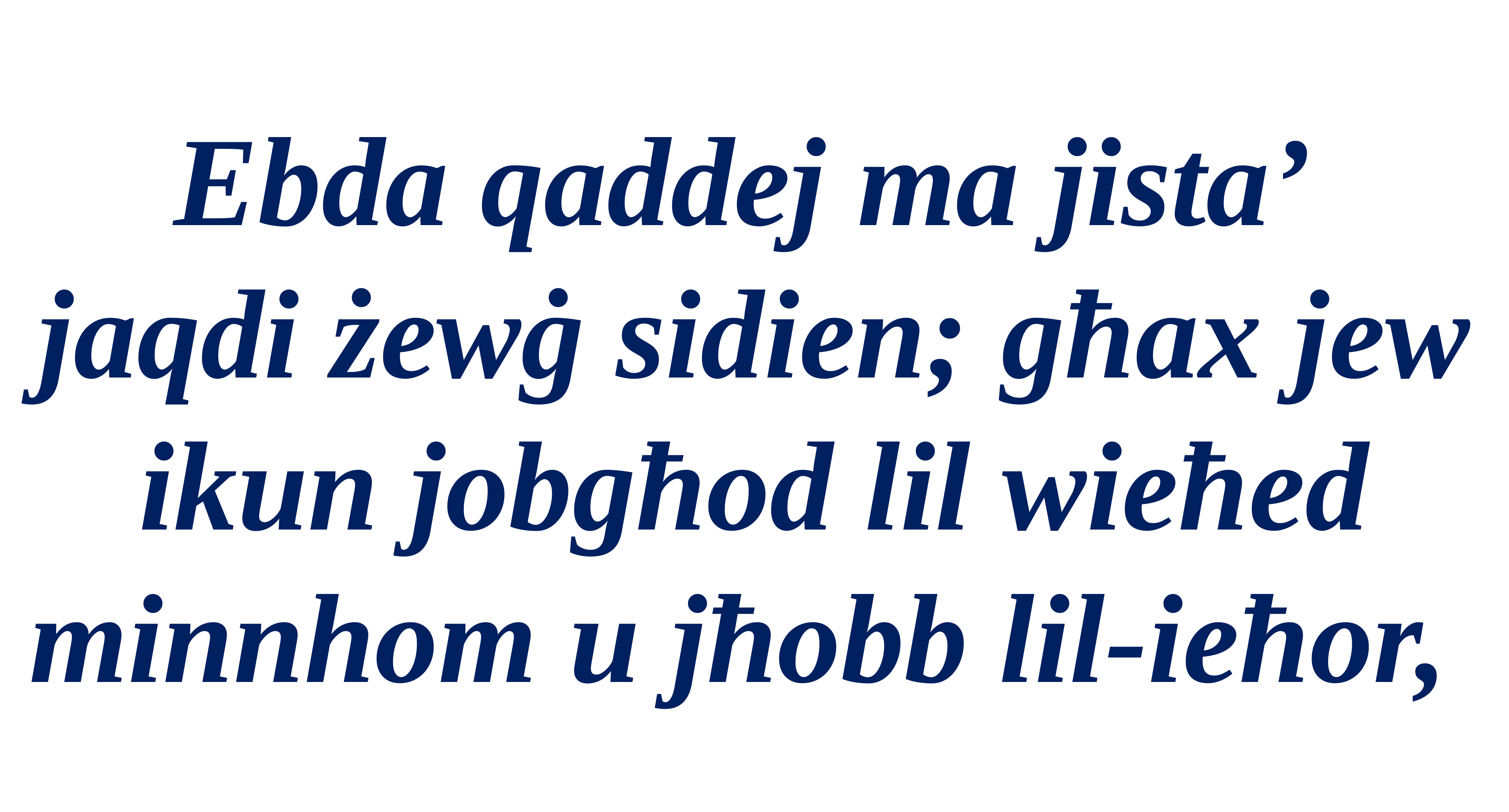

Ebda qaddej ma jista’
jaqdi żewġ sidien; għax jew ikun jobgħod lil wieħed minnhom u jħobb lil-ieħor,